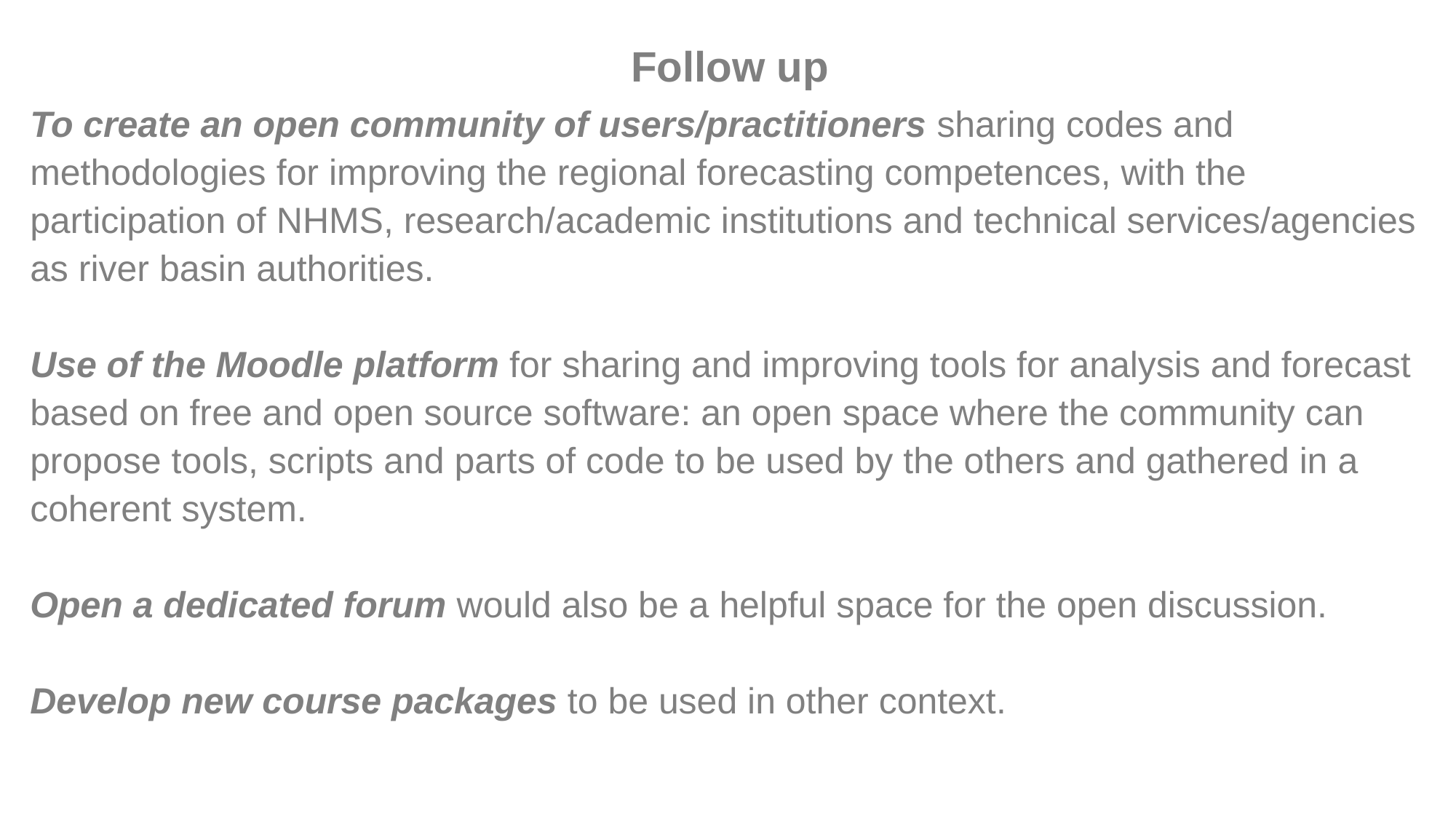

Follow up
To create an open community of users/practitioners sharing codes and methodologies for improving the regional forecasting competences, with the participation of NHMS, research/academic institutions and technical services/agencies as river basin authorities.

Use of the Moodle platform for sharing and improving tools for analysis and forecast based on free and open source software: an open space where the community can propose tools, scripts and parts of code to be used by the others and gathered in a coherent system.

Open a dedicated forum would also be a helpful space for the open discussion.

Develop new course packages to be used in other context.